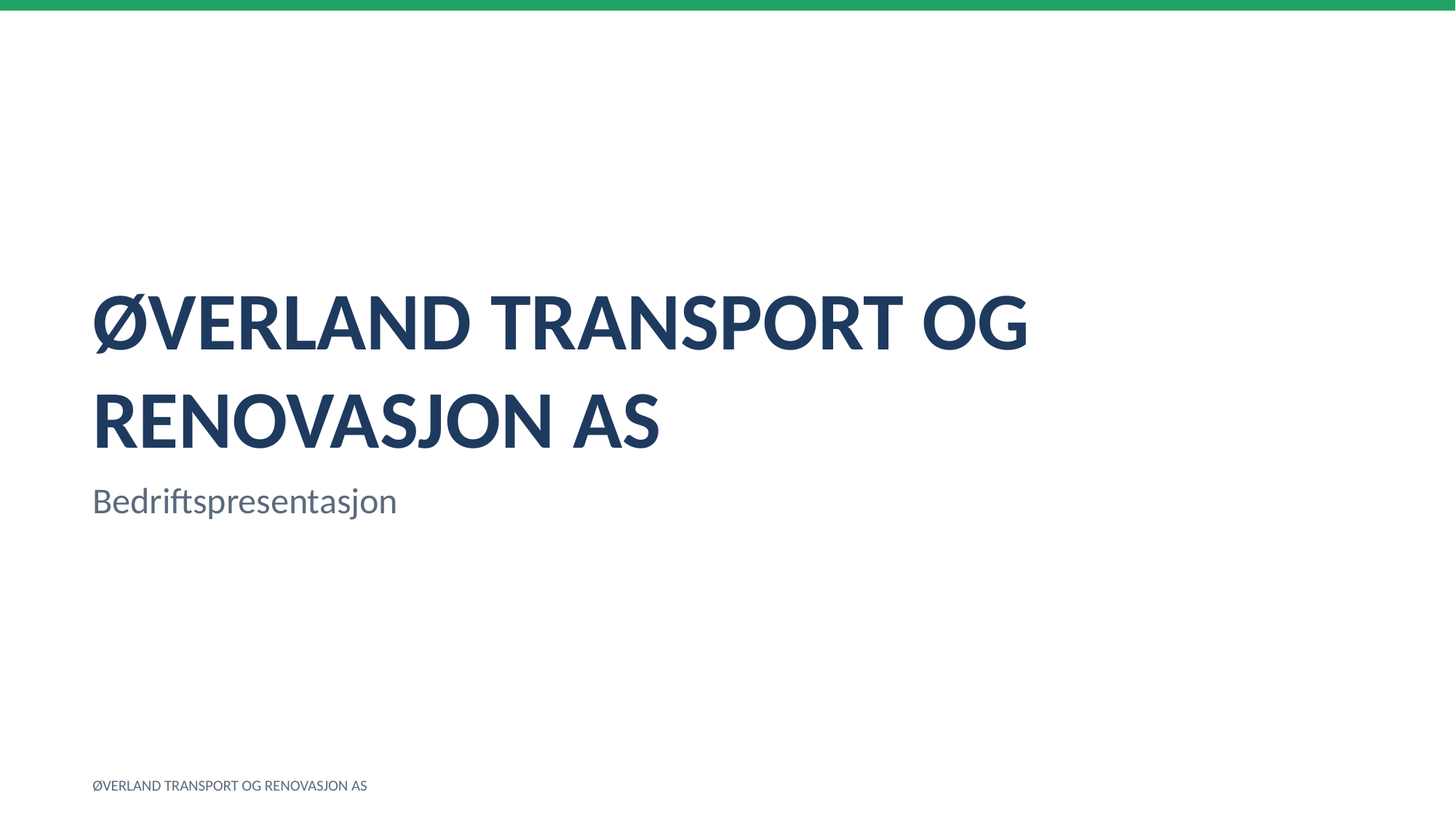

ØVERLAND TRANSPORT OG RENOVASJON AS
Bedriftspresentasjon
ØVERLAND TRANSPORT OG RENOVASJON AS